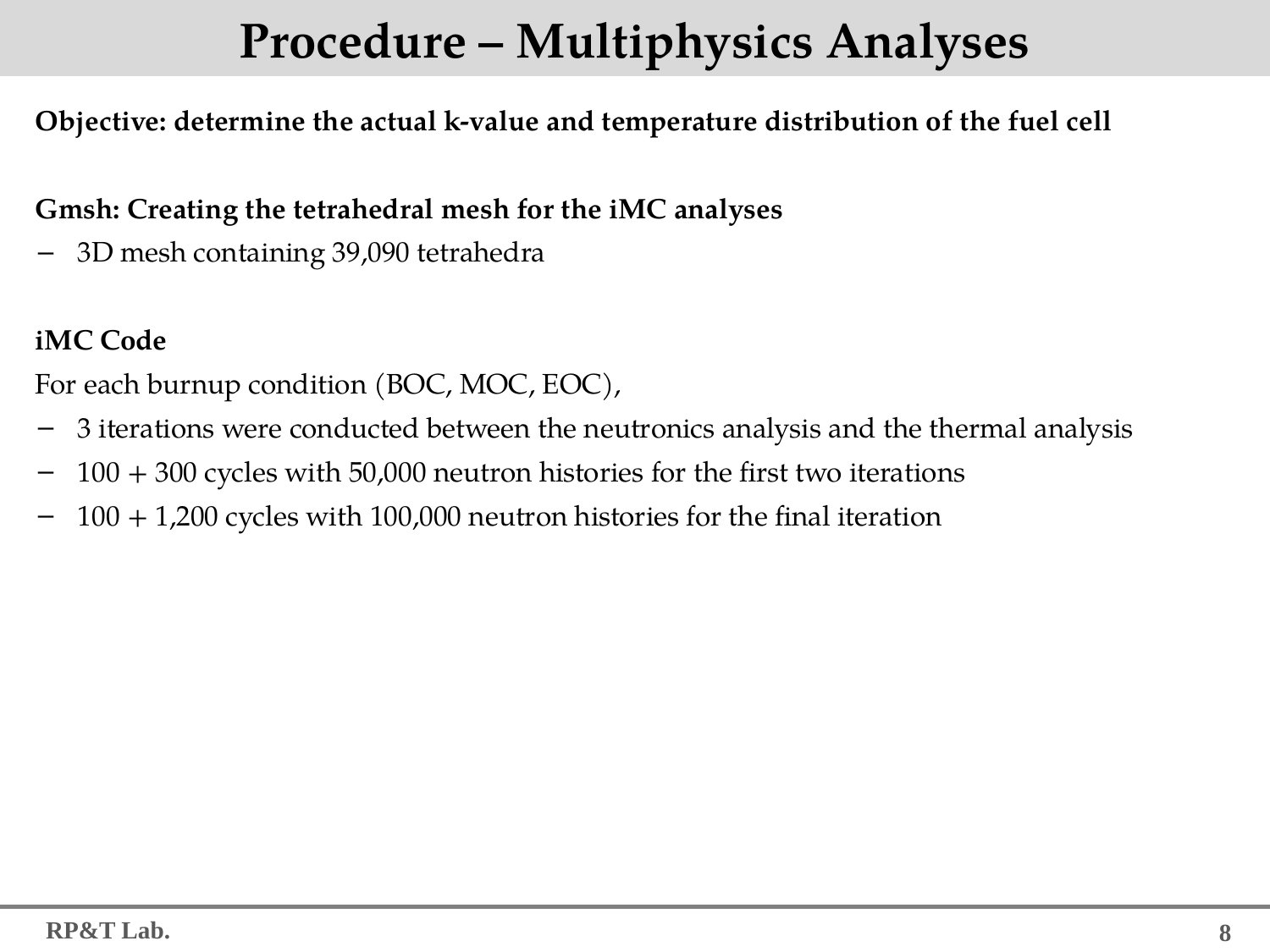

# Procedure – Multiphysics Analyses
Objective: determine the actual k-value and temperature distribution of the fuel cell

Gmsh: Creating the tetrahedral mesh for the iMC analyses
3D mesh containing 39,090 tetrahedra

iMC Code
For each burnup condition (BOC, MOC, EOC),
3 iterations were conducted between the neutronics analysis and the thermal analysis
100 + 300 cycles with 50,000 neutron histories for the first two iterations
100 + 1,200 cycles with 100,000 neutron histories for the final iteration
8